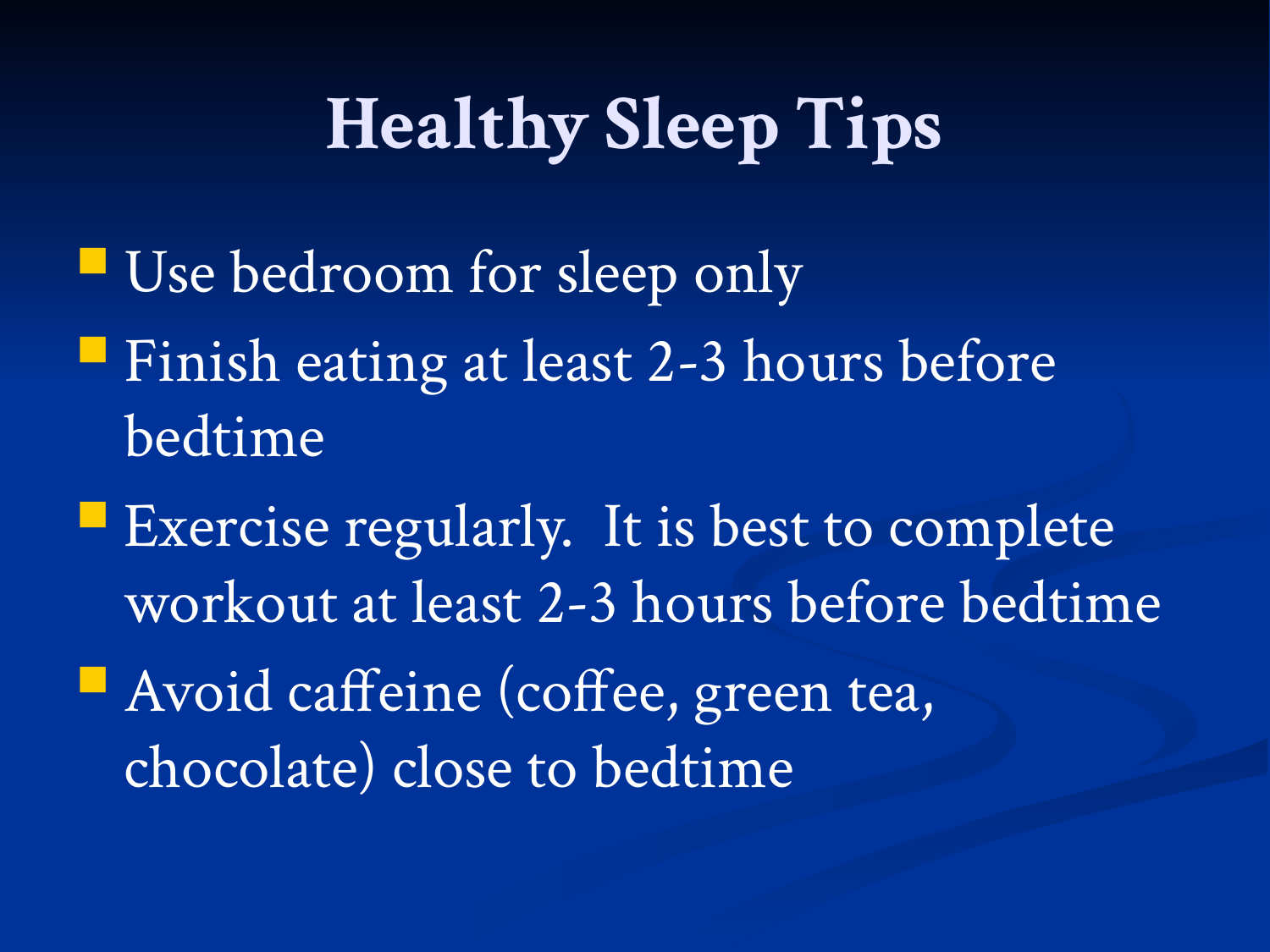

# Healthy Sleep Tips
Use bedroom for sleep only
Finish eating at least 2-3 hours before bedtime
Exercise regularly.  It is best to complete workout at least 2-3 hours before bedtime
Avoid caffeine (coffee, green tea, chocolate) close to bedtime